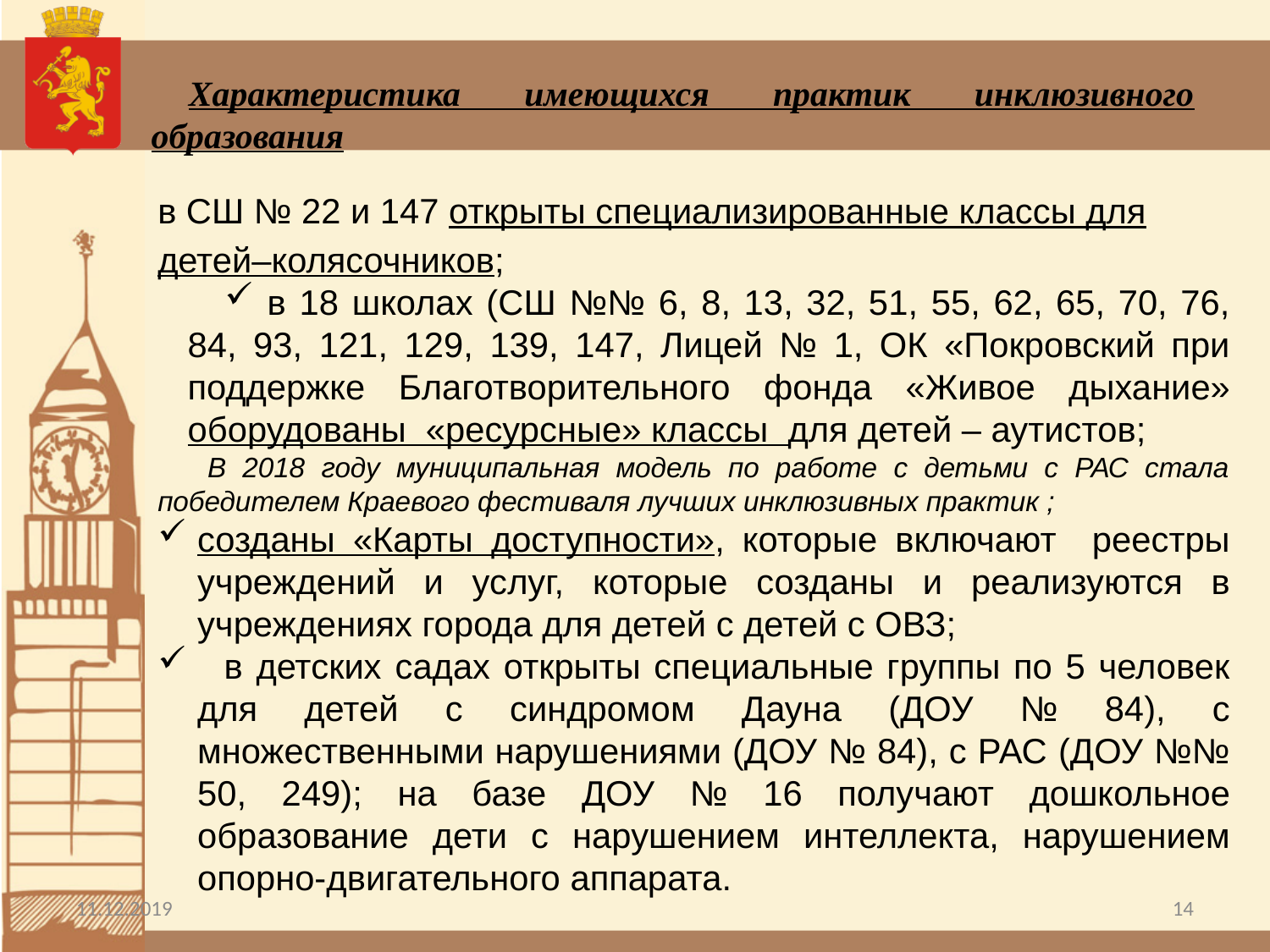

Характеристика имеющихся практик инклюзивного образования
в СШ № 22 и 147 открыты специализированные классы для детей–колясочников;
 в 18 школах (СШ №№ 6, 8, 13, 32, 51, 55, 62, 65, 70, 76, 84, 93, 121, 129, 139, 147, Лицей № 1, ОК «Покровский при поддержке Благотворительного фонда «Живое дыхание» оборудованы  «ресурсные» классы  для детей – аутистов;
В 2018 году муниципальная модель по работе с детьми с РАС стала победителем Краевого фестиваля лучших инклюзивных практик ;
созданы «Карты доступности», которые включают  реестры учреждений и услуг, которые созданы и реализуются в учреждениях города для детей с детей с ОВЗ;
  в детских садах открыты специальные группы по 5 человек для детей с синдромом Дауна (ДОУ № 84), с множественными нарушениями (ДОУ № 84), с РАС (ДОУ №№ 50, 249); на базе ДОУ № 16 получают дошкольное образование дети с нарушением интеллекта, нарушением опорно-двигательного аппарата.